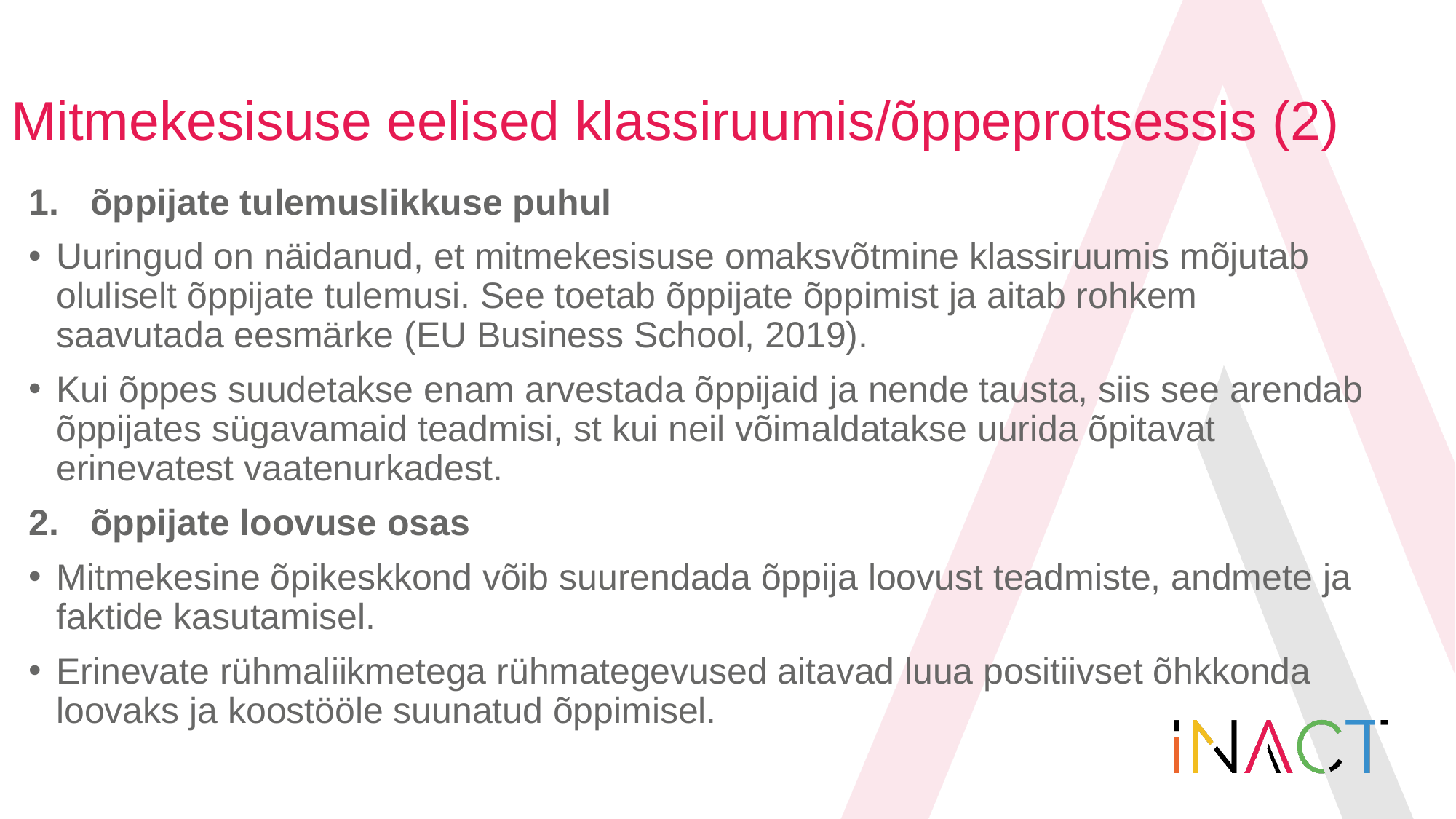

# Mitmekesisuse eelised klassiruumis/õppeprotsessis (2)
õppijate tulemuslikkuse puhul
Uuringud on näidanud, et mitmekesisuse omaksvõtmine klassiruumis mõjutab oluliselt õppijate tulemusi. See toetab õppijate õppimist ja aitab rohkem saavutada eesmärke (EU Business School, 2019).
Kui õppes suudetakse enam arvestada õppijaid ja nende tausta, siis see arendab õppijates sügavamaid teadmisi, st kui neil võimaldatakse uurida õpitavat erinevatest vaatenurkadest.
õppijate loovuse osas
Mitmekesine õpikeskkond võib suurendada õppija loovust teadmiste, andmete ja faktide kasutamisel.
Erinevate rühmaliikmetega rühmategevused aitavad luua positiivset õhkkonda loovaks ja koostööle suunatud õppimisel.